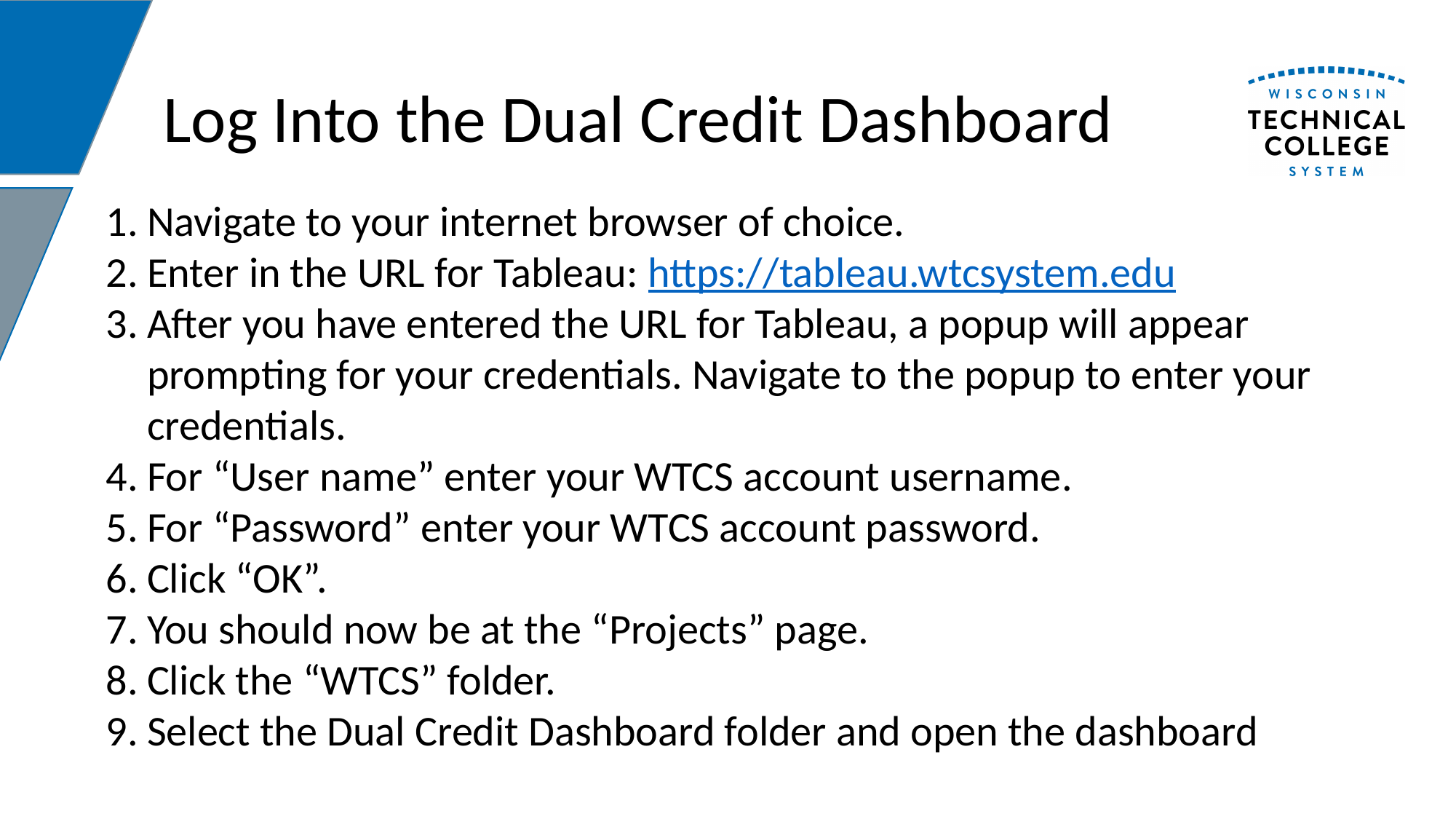

# Log Into the Dual Credit Dashboard
Navigate to your internet browser of choice.
Enter in the URL for Tableau: https://tableau.wtcsystem.edu
After you have entered the URL for Tableau, a popup will appear prompting for your credentials. Navigate to the popup to enter your credentials.
For “User name” enter your WTCS account username.
For “Password” enter your WTCS account password.
Click “OK”.
You should now be at the “Projects” page.
Click the “WTCS” folder.
Select the Dual Credit Dashboard folder and open the dashboard